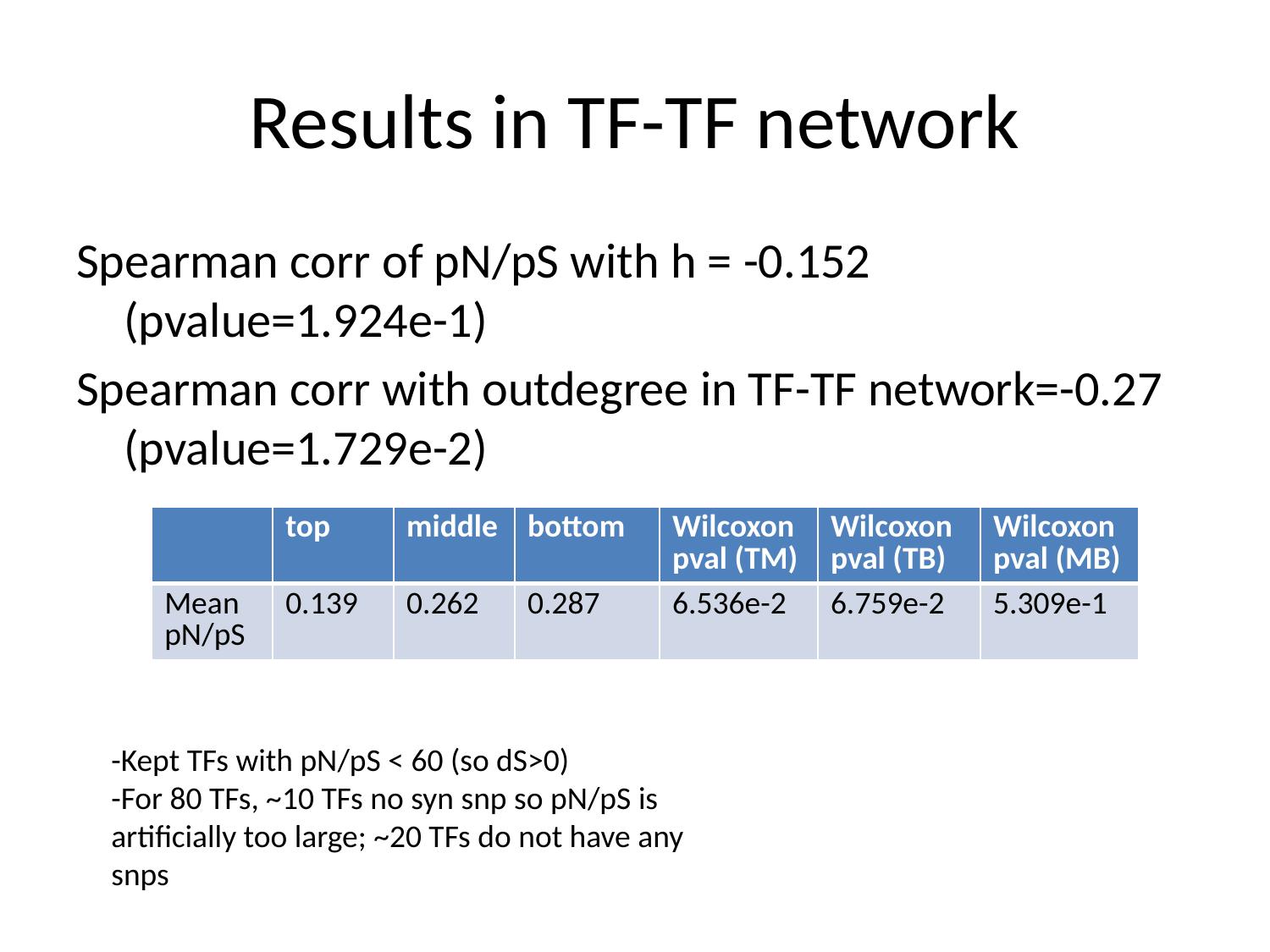

# Results in TF-TF network
Spearman corr of pN/pS with h = -0.152 (pvalue=1.924e-1)
Spearman corr with outdegree in TF-TF network=-0.27 (pvalue=1.729e-2)

|  | top | middle | bottom | Wilcoxon pval (TM) | Wilcoxon pval (TB) | Wilcoxon pval (MB) |
| --- | --- | --- | --- | --- | --- | --- |
| Mean pN/pS | 0.139 | 0.262 | 0.287 | 6.536e-2 | 6.759e-2 | 5.309e-1 |
-Kept TFs with pN/pS < 60 (so dS>0)
-For 80 TFs, ~10 TFs no syn snp so pN/pS is artificially too large; ~20 TFs do not have any snps